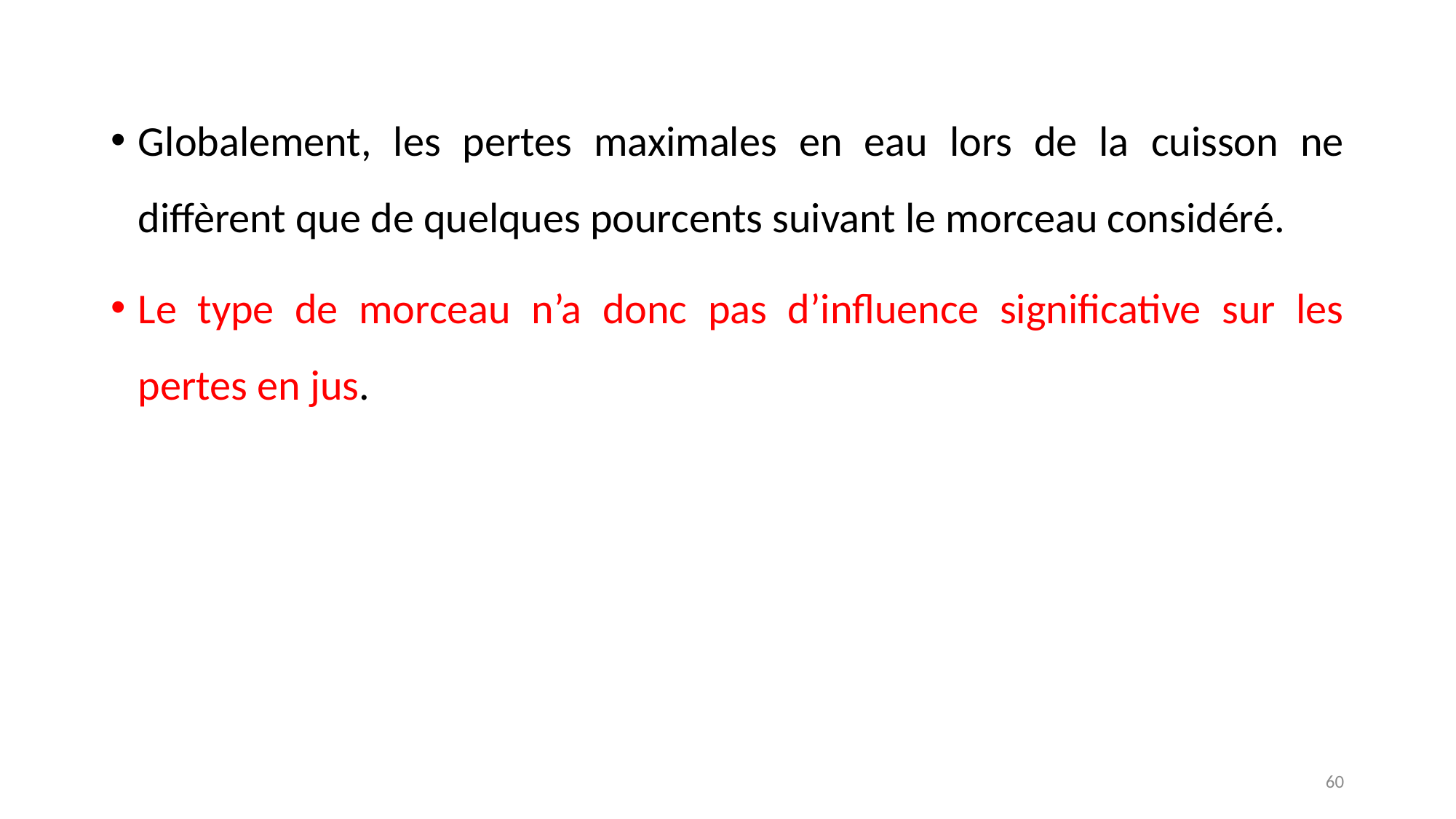

Globalement, les pertes maximales en eau lors de la cuisson ne diffèrent que de quelques pourcents suivant le morceau considéré.
Le type de morceau n’a donc pas d’influence significative sur les pertes en jus.
60